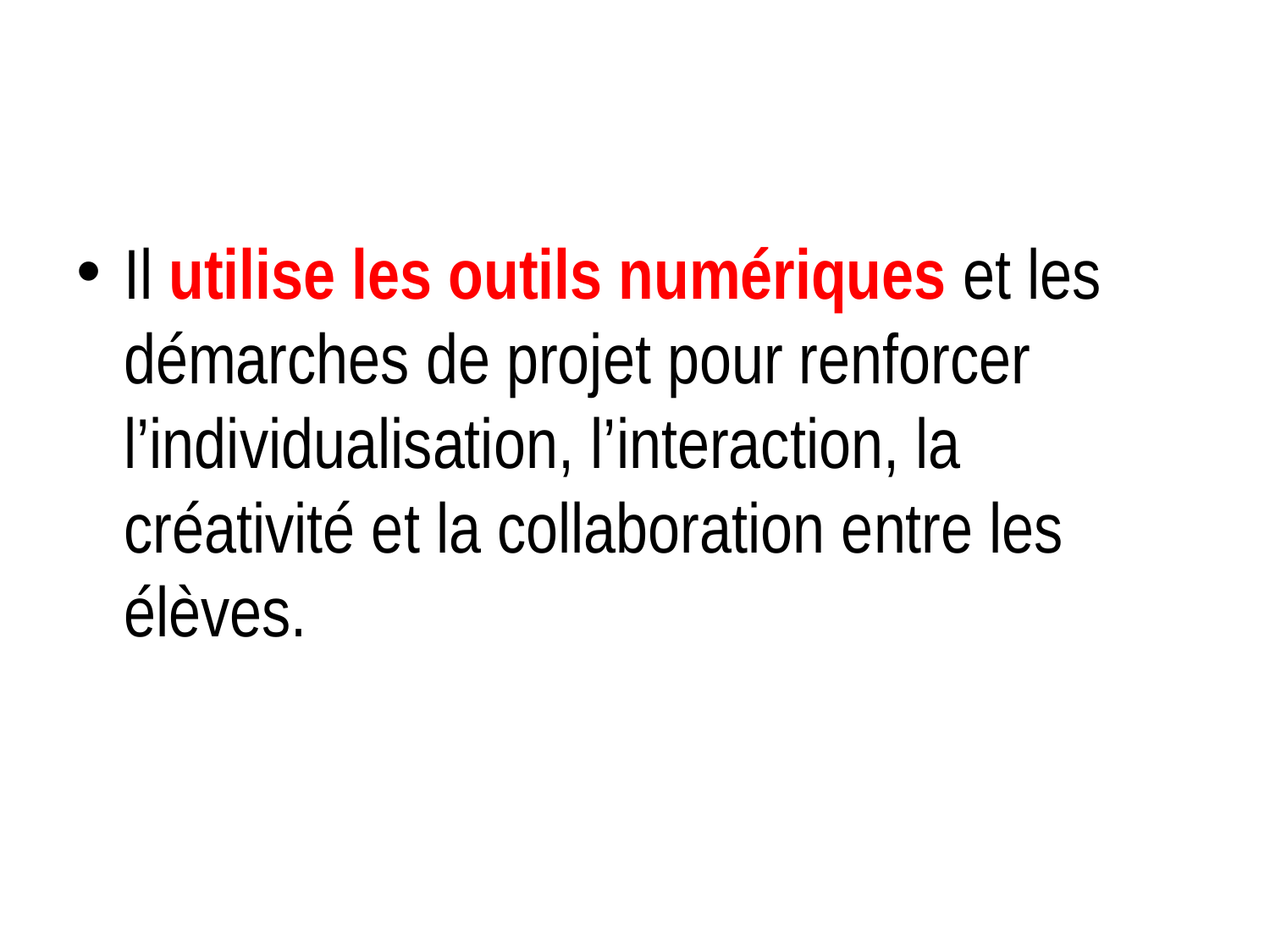

#
Il utilise les outils numériques et les démarches de projet pour renforcer l’individualisation, l’interaction, la créativité et la collaboration entre les élèves.